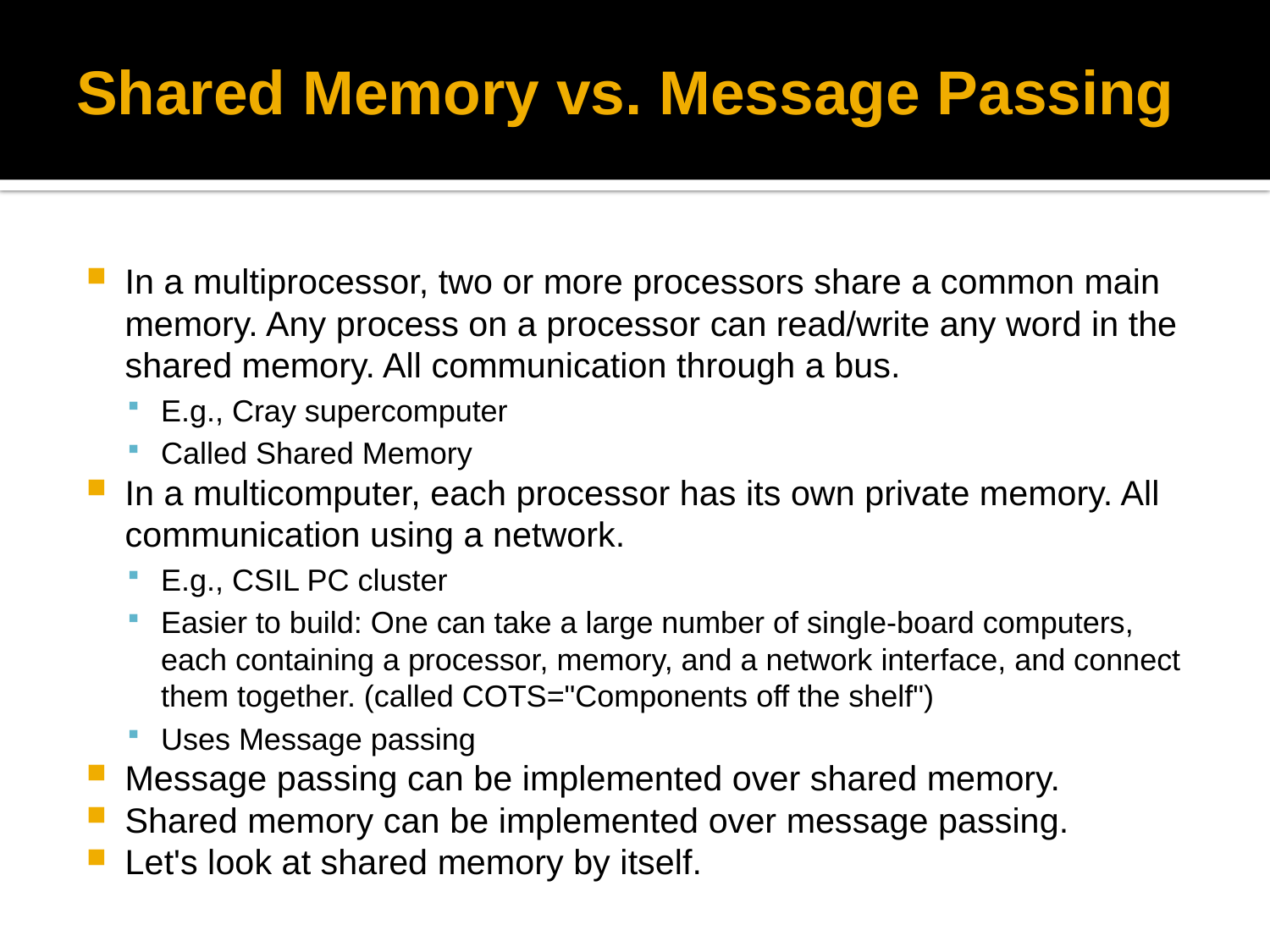

# Shared Memory vs. Message Passing
In a multiprocessor, two or more processors share a common main memory. Any process on a processor can read/write any word in the shared memory. All communication through a bus.
E.g., Cray supercomputer
Called Shared Memory
In a multicomputer, each processor has its own private memory. All communication using a network.
E.g., CSIL PC cluster
Easier to build: One can take a large number of single-board computers, each containing a processor, memory, and a network interface, and connect them together. (called COTS="Components off the shelf")
Uses Message passing
Message passing can be implemented over shared memory.
Shared memory can be implemented over message passing.
Let's look at shared memory by itself.